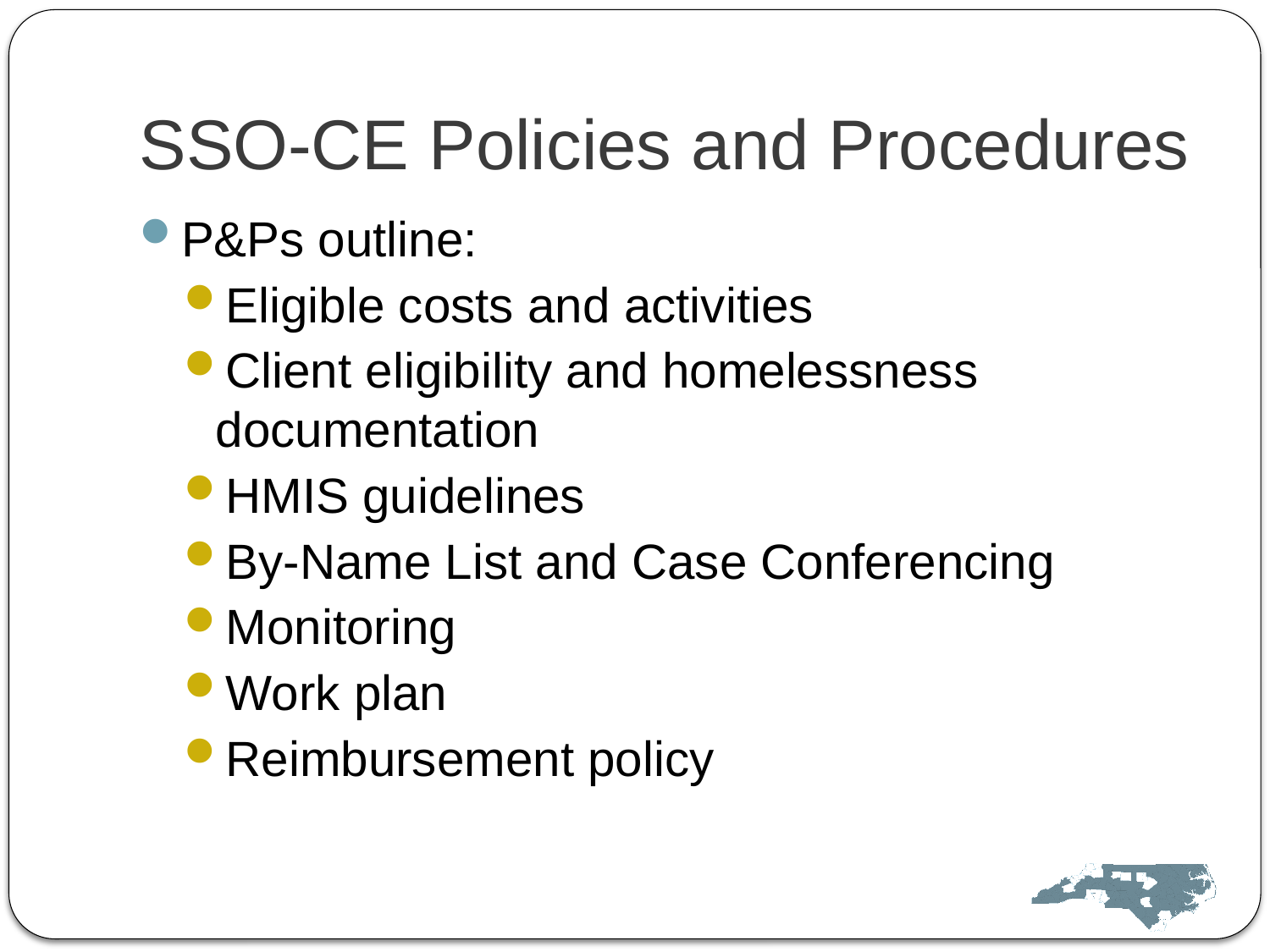

# SSO-CE Policies and Procedures
P&Ps outline:
Eligible costs and activities
Client eligibility and homelessness documentation
HMIS guidelines
By-Name List and Case Conferencing
Monitoring
Work plan
Reimbursement policy